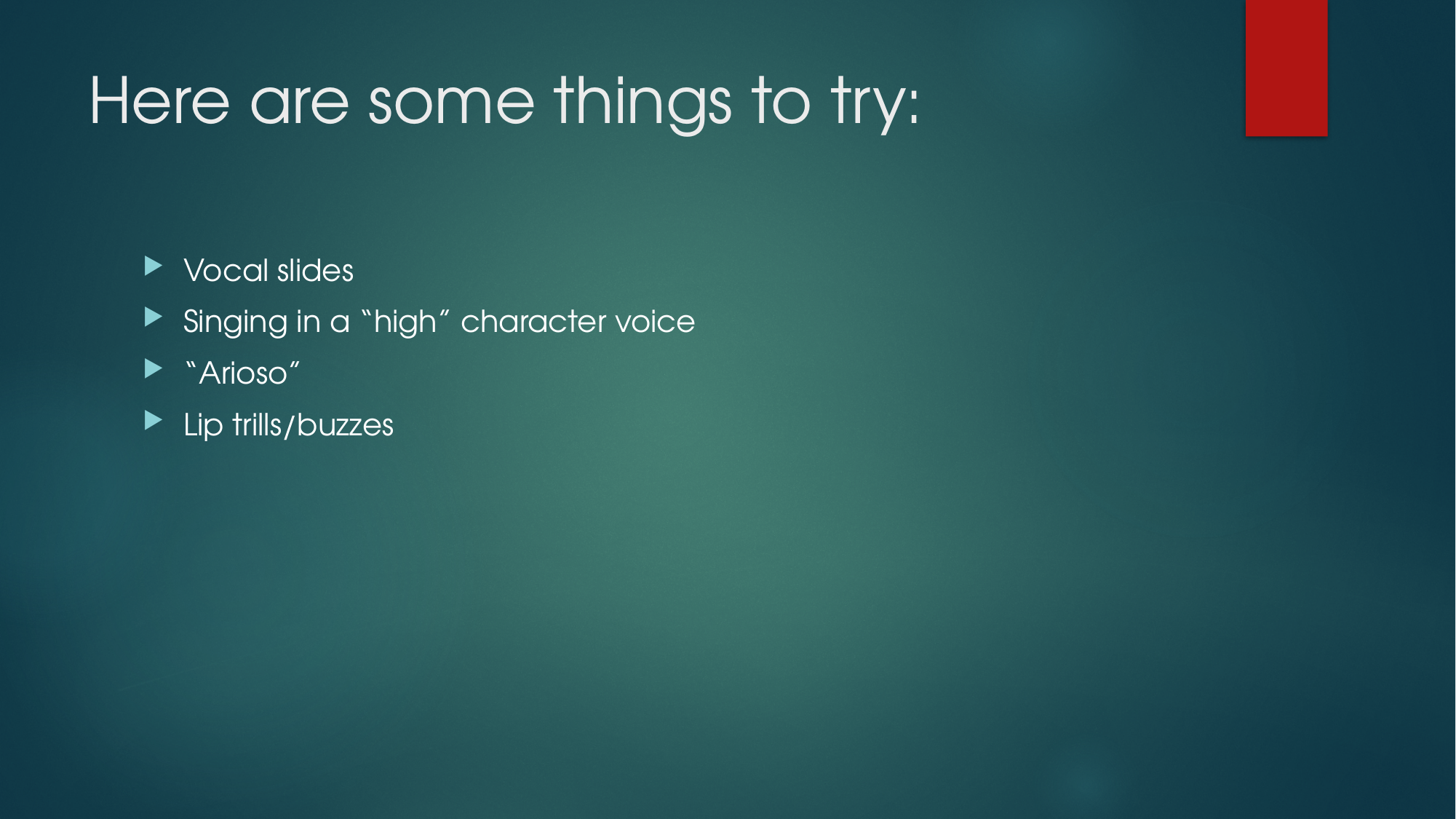

# Here are some things to try:
Vocal slides
Singing in a “high” character voice
“Arioso”
Lip trills/buzzes